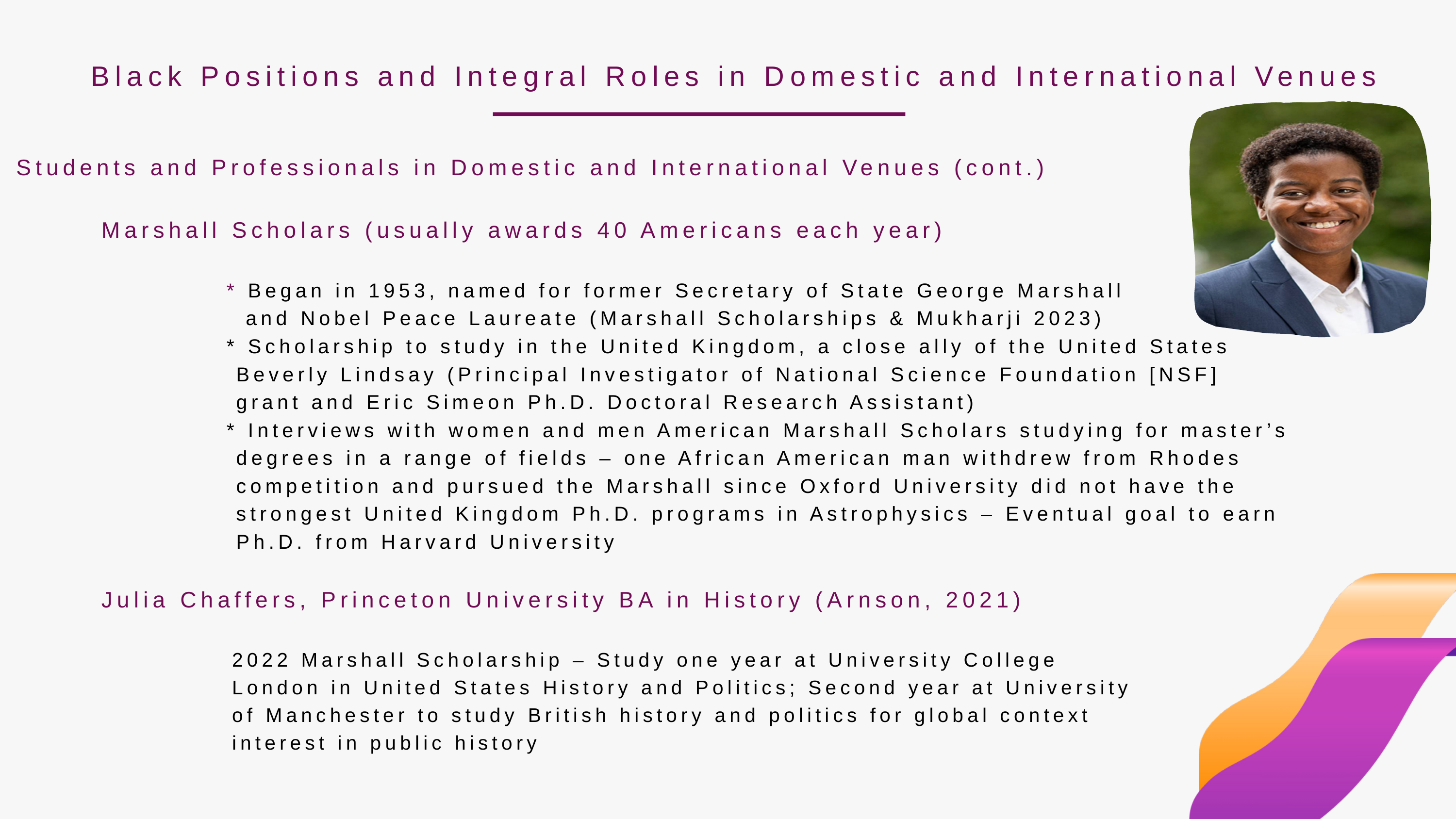

Black Positions and Integral Roles in Domestic and International Venues

Students and Professionals in Domestic and International Venues (cont.)

        Marshall Scholars (usually awards 40 Americans each year)

                      * Began in 1953, named for former Secretary of State George Marshall
                        and Nobel Peace Laureate (Marshall Scholarships & Mukharji 2023)
                      * Scholarship to study in the United Kingdom, a close ally of the United States
                       Beverly Lindsay (Principal Investigator of National Science Foundation [NSF]
                       grant and Eric Simeon Ph.D. Doctoral Research Assistant)
                      * Interviews with women and men American Marshall Scholars studying for master’s
                       degrees in a range of fields – one African American man withdrew from Rhodes
                       competition and pursued the Marshall since Oxford University did not have the
                       strongest United Kingdom Ph.D. programs in Astrophysics – Eventual goal to earn
                       Ph.D. from Harvard University

        Julia Chaffers, Princeton University BA in History (Arnson, 2021)

                       2022 Marshall Scholarship – Study one year at University College
                       London in United States History and Politics; Second year at University
                       of Manchester to study British history and politics for global context
                       interest in public history